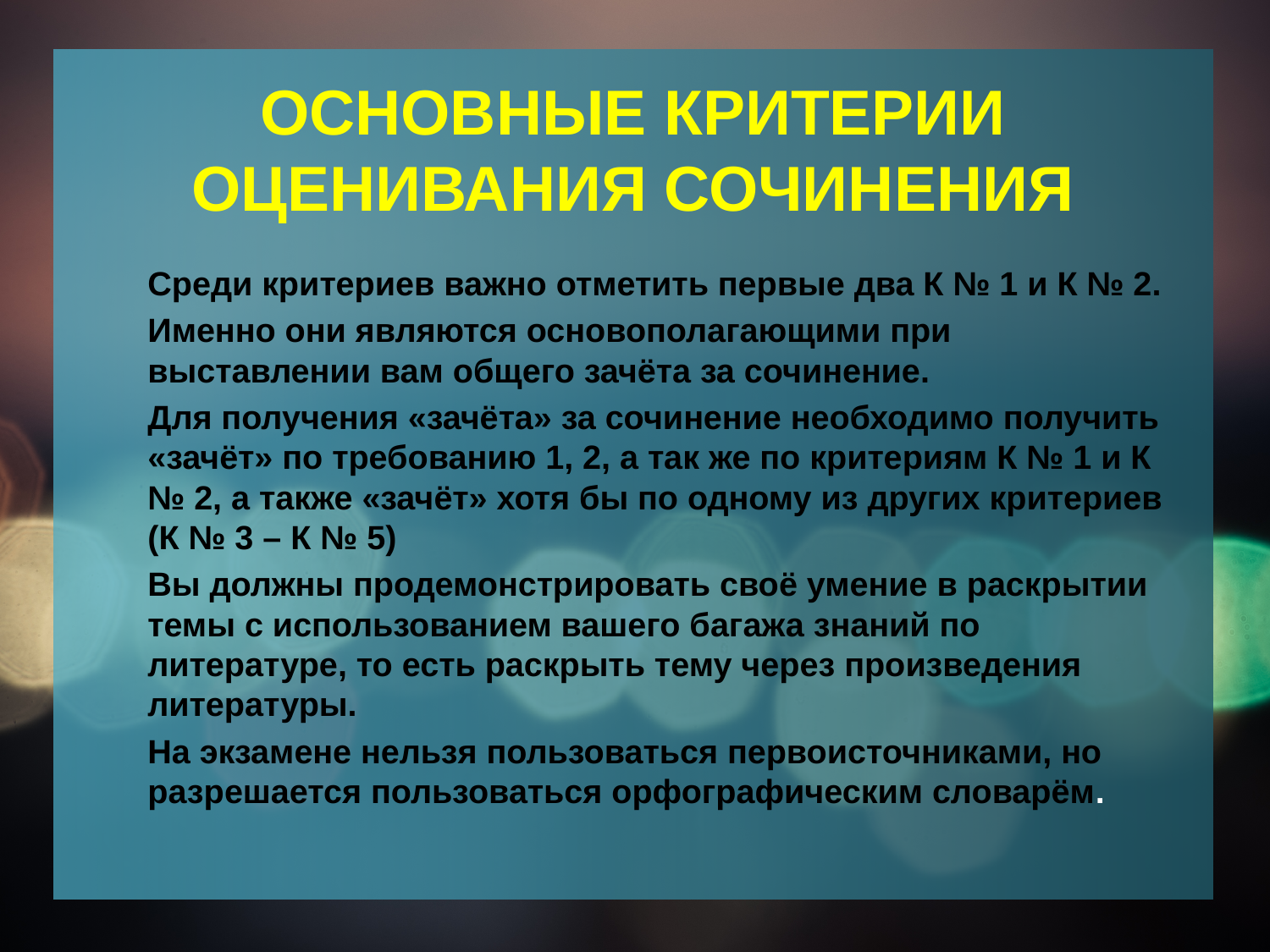

# ОСНОВНЫЕ КРИТЕРИИ ОЦЕНИВАНИЯ СОЧИНЕНИЯ
Среди критериев важно отметить первые два К № 1 и К № 2.
Именно они являются основополагающими при выставлении вам общего зачёта за сочинение.
Для получения «зачёта» за сочинение необходимо получить «зачёт» по требованию 1, 2, а так же по критериям К № 1 и К № 2, а также «зачёт» хотя бы по одному из других критериев (К № 3 – К № 5)
Вы должны продемонстрировать своё умение в раскрытии темы с использованием вашего багажа знаний по литературе, то есть раскрыть тему через произведения литературы.
На экзамене нельзя пользоваться первоисточниками, но разрешается пользоваться орфографическим словарём.